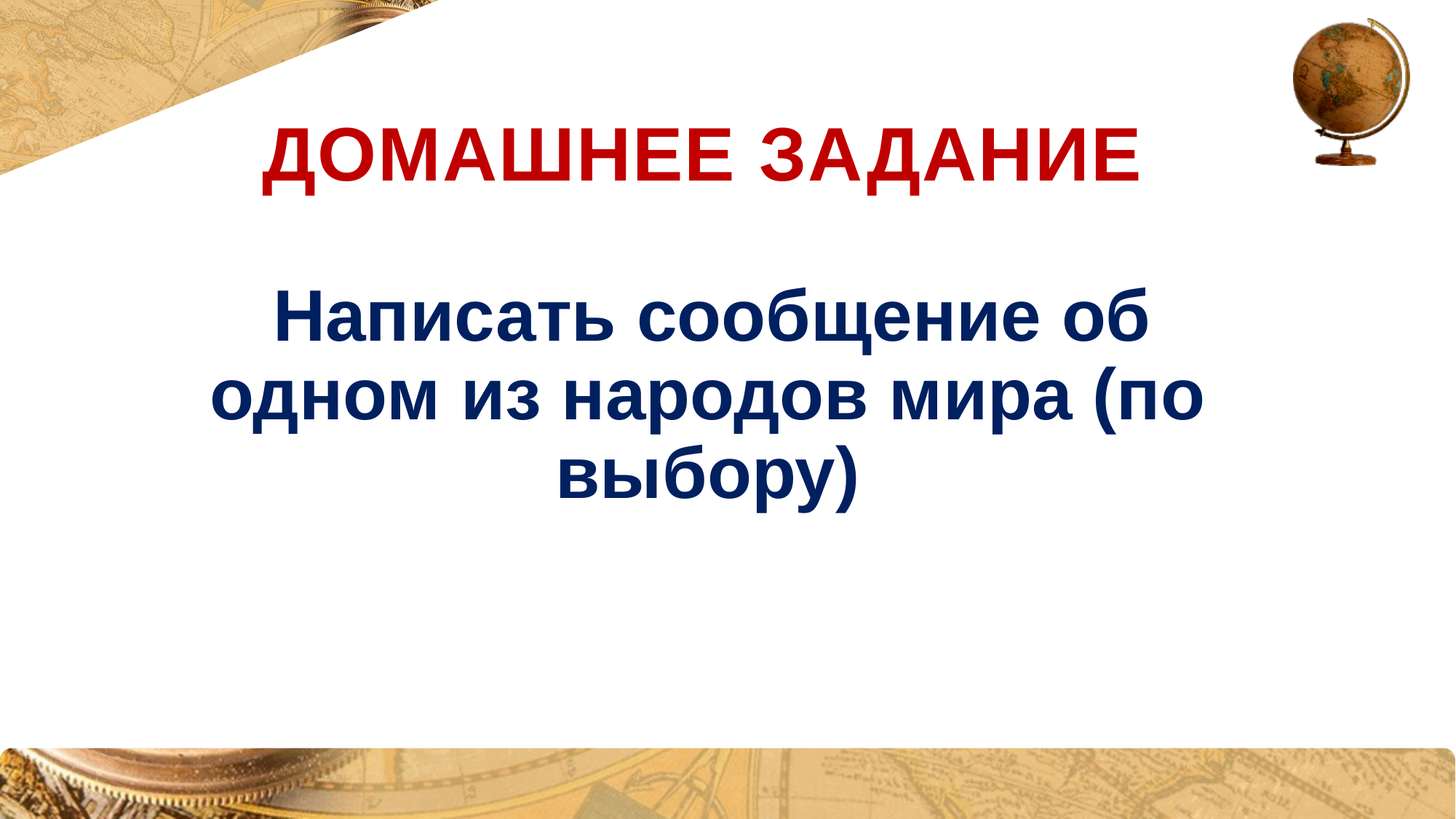

# Домашнее задание
Написать сообщение об одном из народов мира (по выбору)